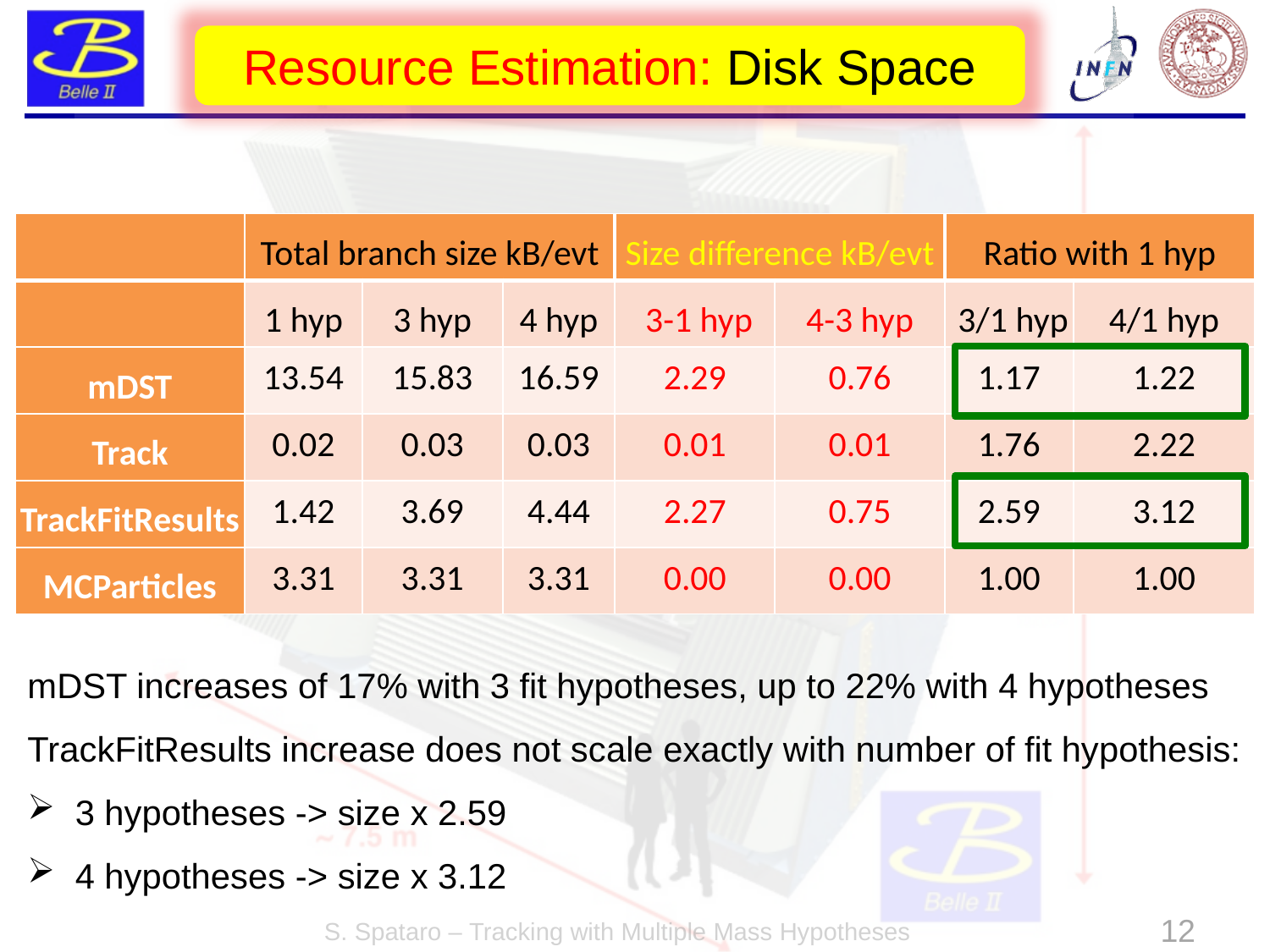

Resource Estimation: Disk Space
|  | Total branch size kB/evt |  |  | Size difference kB/evt |  | Ratio with 1 hyp |  |
| --- | --- | --- | --- | --- | --- | --- | --- |
|  | 1 hyp | 3 hyp | 4 hyp | 3-1 hyp | 4-3 hyp | 3/1 hyp | 4/1 hyp |
| mDST | 13.54 | 15.83 | 16.59 | 2.29 | 0.76 | 1.17 | 1.22 |
| Track | 0.02 | 0.03 | 0.03 | 0.01 | 0.01 | 1.76 | 2.22 |
| TrackFitResults | 1.42 | 3.69 | 4.44 | 2.27 | 0.75 | 2.59 | 3.12 |
| MCParticles | 3.31 | 3.31 | 3.31 | 0.00 | 0.00 | 1.00 | 1.00 |

mDST increases of 17% with 3 fit hypotheses, up to 22% with 4 hypotheses
TrackFitResults increase does not scale exactly with number of fit hypothesis:
3 hypotheses -> size x 2.59
4 hypotheses -> size x 3.12